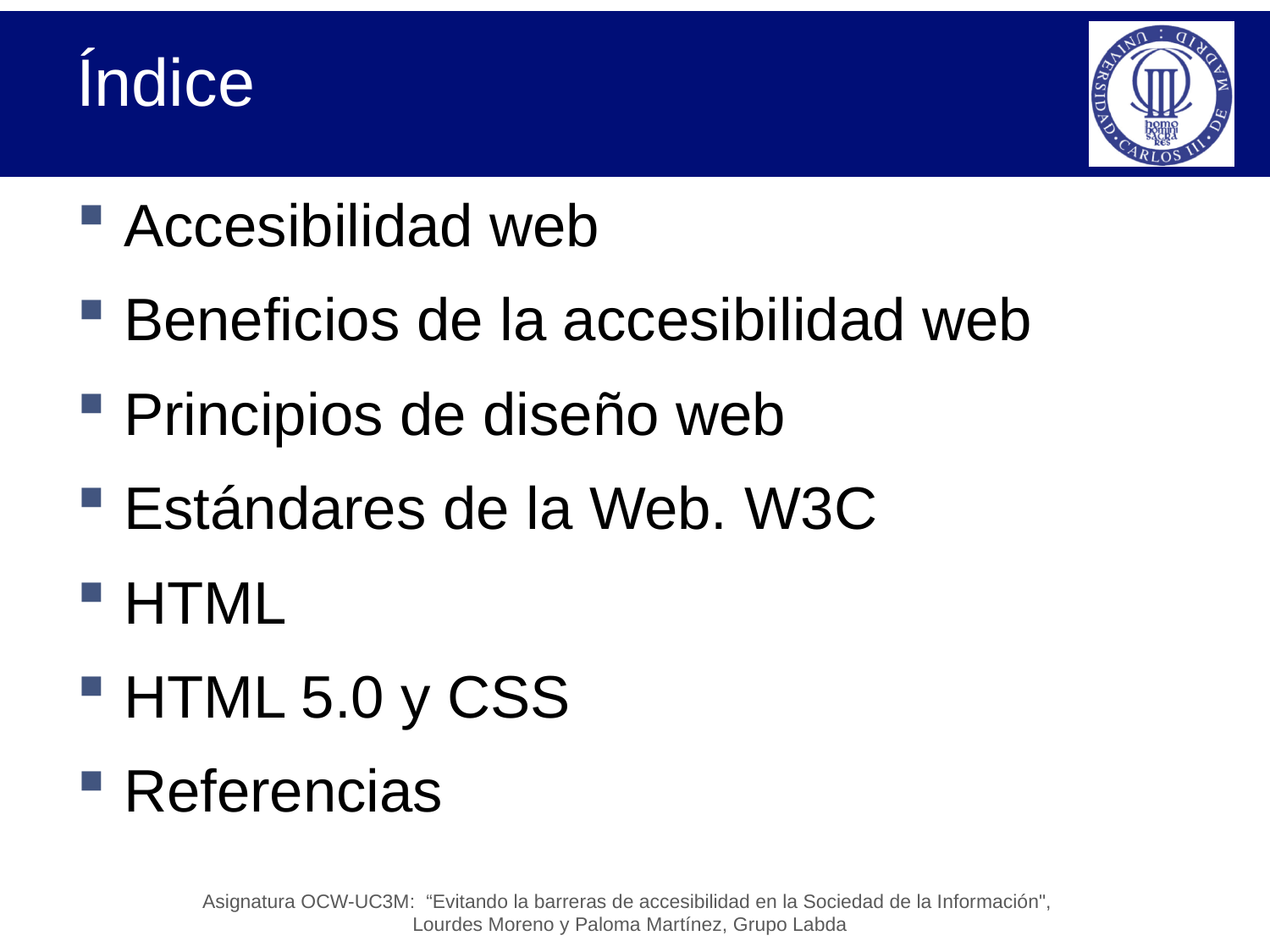

# Índice
Accesibilidad web
Beneficios de la accesibilidad web
Principios de diseño web
Estándares de la Web. W3C
HTML
HTML 5.0 y CSS
Referencias
Asignatura OCW-UC3M:  “Evitando la barreras de accesibilidad en la Sociedad de la Información",
Lourdes Moreno y Paloma Martínez, Grupo Labda